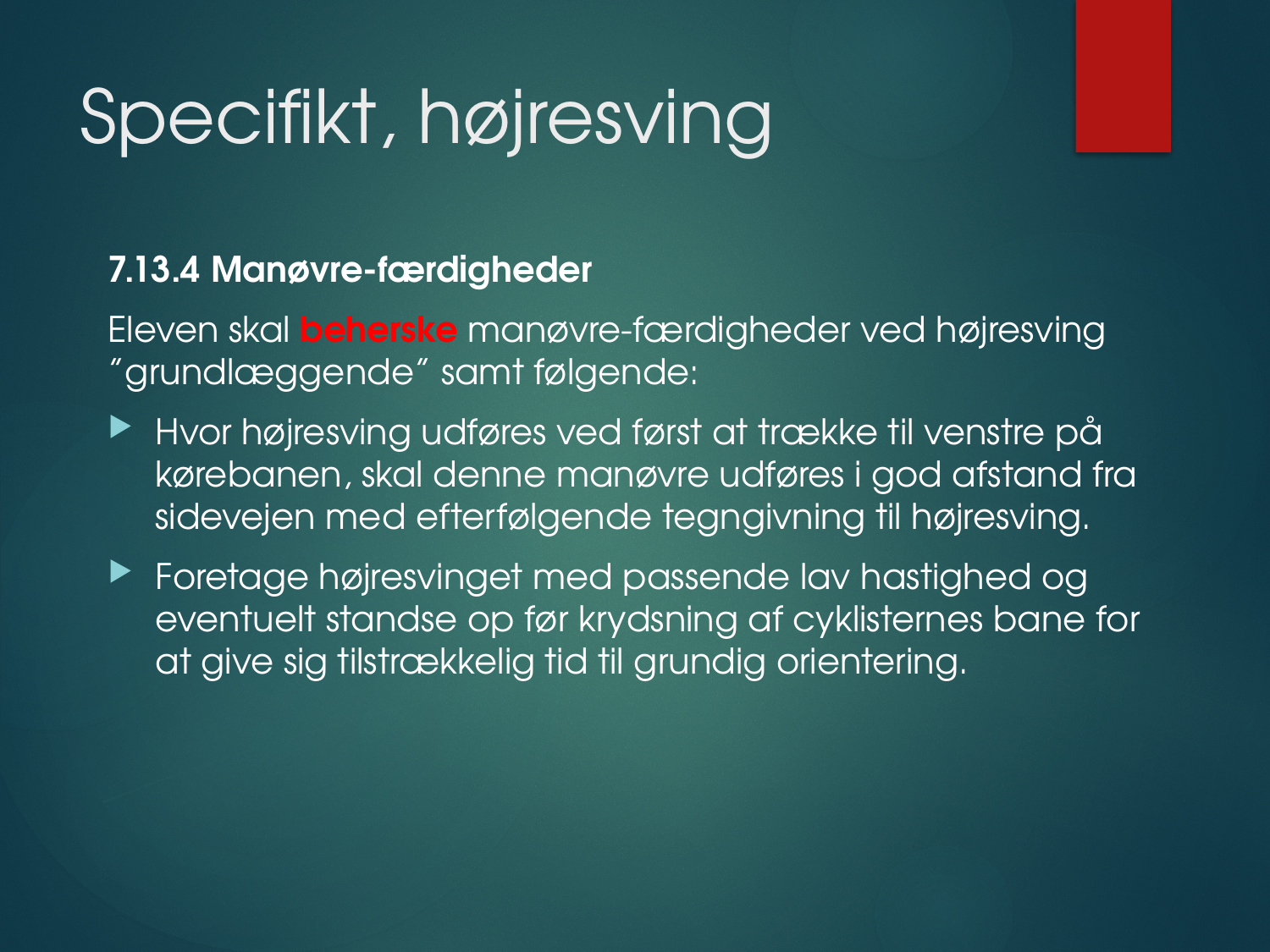

# Specifikt, højresving
7.13.4 Manøvre-færdigheder
Eleven skal beherske manøvre-færdigheder ved højresving ”grundlæggende” samt følgende:
Hvor højresving udføres ved først at trække til venstre på kørebanen, skal denne manøvre udføres i god afstand fra sidevejen med efterfølgende tegngivning til højresving.
Foretage højresvinget med passende lav hastighed og eventuelt standse op før krydsning af cyklisternes bane for at give sig tilstrækkelig tid til grundig orientering.